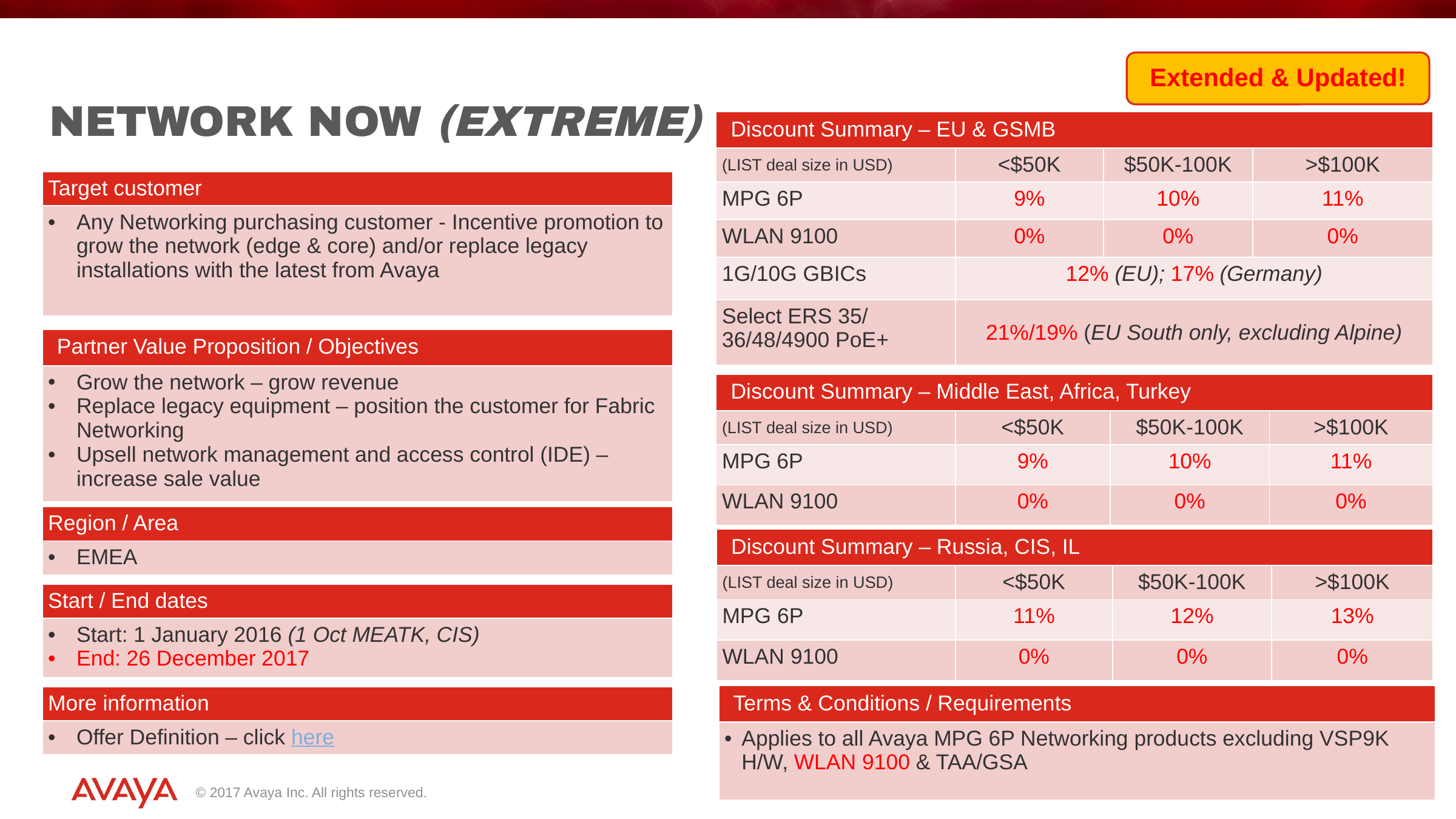

# Network NOW (extreme)
Extended & Updated!
| Discount Summary – EU & GSMB |  |  |  |
| --- | --- | --- | --- |
| (LIST deal size in USD) | <$50K | $50K-100K | >$100K |
| MPG 6P | 9% | 10% | 11% |
| WLAN 9100 | 0% | 0% | 0% |
| 1G/10G GBICs | 12% (EU); 17% (Germany) |  |  |
| Select ERS 35/ 36/48/4900 PoE+ | 21%/19% (EU South only, excluding Alpine) |  |  |
| Target customer |
| --- |
| Any Networking purchasing customer - Incentive promotion to grow the network (edge & core) and/or replace legacy installations with the latest from Avaya |
| Partner Value Proposition / Objectives |
| --- |
| Grow the network – grow revenue Replace legacy equipment – position the customer for Fabric Networking Upsell network management and access control (IDE) – increase sale value |
| Discount Summary – Middle East, Africa, Turkey |  |  |  |
| --- | --- | --- | --- |
| (LIST deal size in USD) | <$50K | $50K-100K | >$100K |
| MPG 6P | 9% | 10% | 11% |
| WLAN 9100 | 0% | 0% | 0% |
| Region / Area |
| --- |
| EMEA |
| Discount Summary – Russia, CIS, IL |  |  |  |
| --- | --- | --- | --- |
| (LIST deal size in USD) | <$50K | $50K-100K | >$100K |
| MPG 6P | 11% | 12% | 13% |
| WLAN 9100 | 0% | 0% | 0% |
| Start / End dates |
| --- |
| Start: 1 January 2016 (1 Oct MEATK, CIS) End: 26 December 2017 |
| Terms & Conditions / Requirements |
| --- |
| Applies to all Avaya MPG 6P Networking products excluding VSP9K H/W, WLAN 9100 & TAA/GSA |
| More information |
| --- |
| Offer Definition – click here |